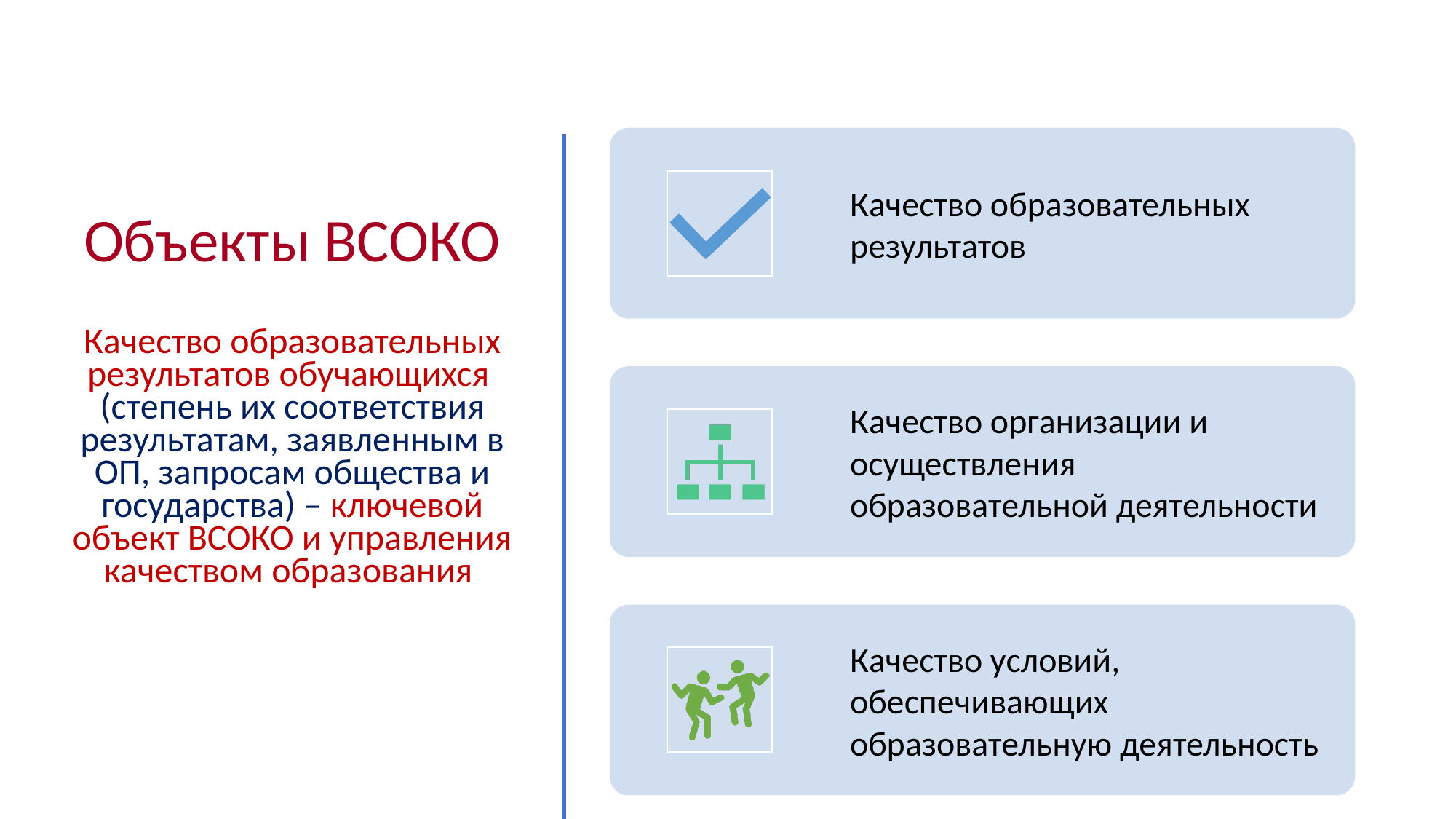

# Объекты ВСОКО Качество образовательных результатов обучающихся  (степень их соответствия результатам, заявленным в ОП, запросам общества и государства) – ключевой объект ВСОКО и управления качеством образования
Качество образовательных результатов
Качество организации и осуществления образовательной деятельности
Качество условий, обеспечивающих образовательную деятельность